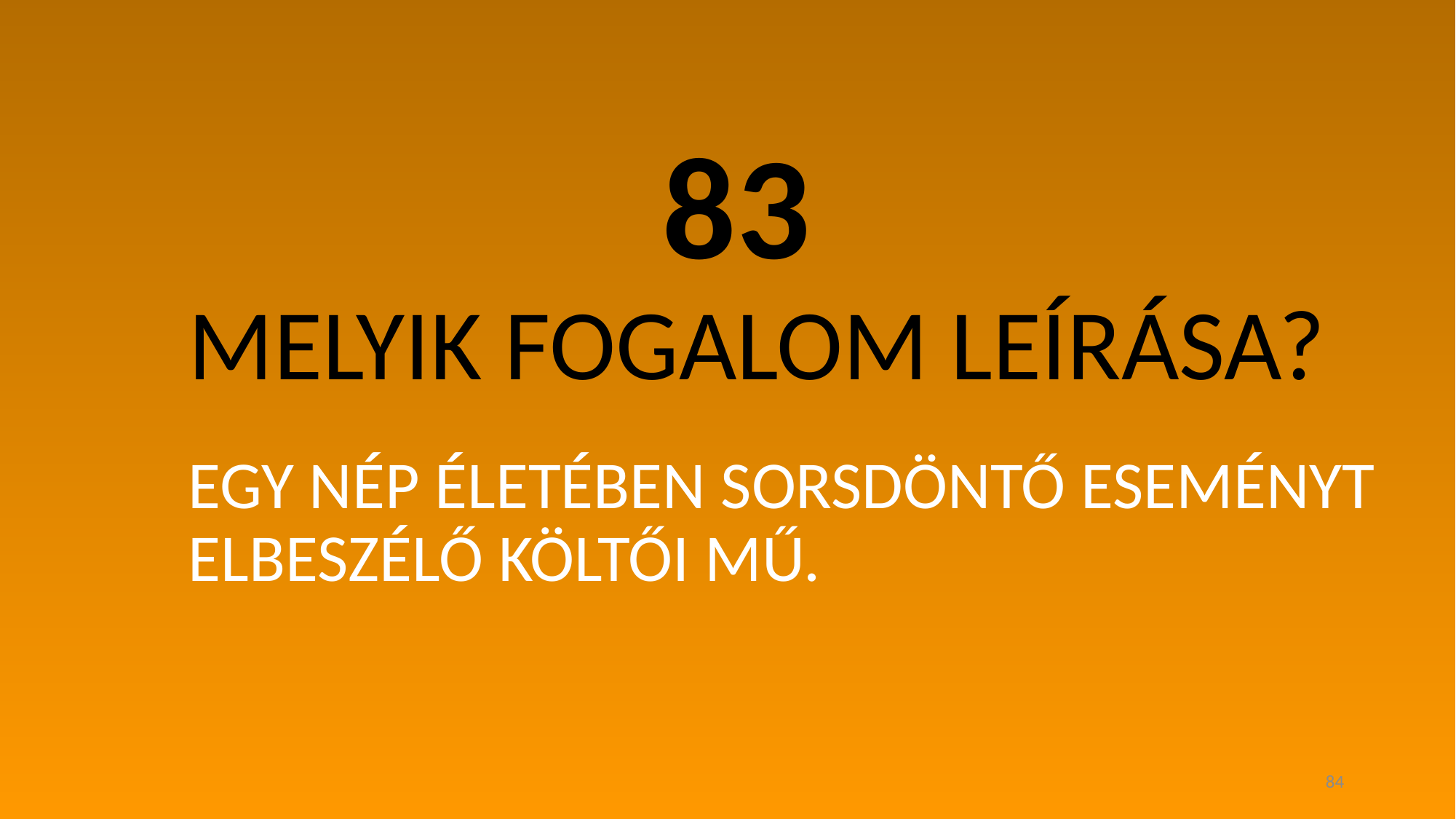

83
MELYIK FOGALOM LEÍRÁSA?
# EGY NÉP ÉLETÉBEN SORSDÖNTŐ ESEMÉNYT ELBESZÉLŐ KÖLTŐI MŰ.
84